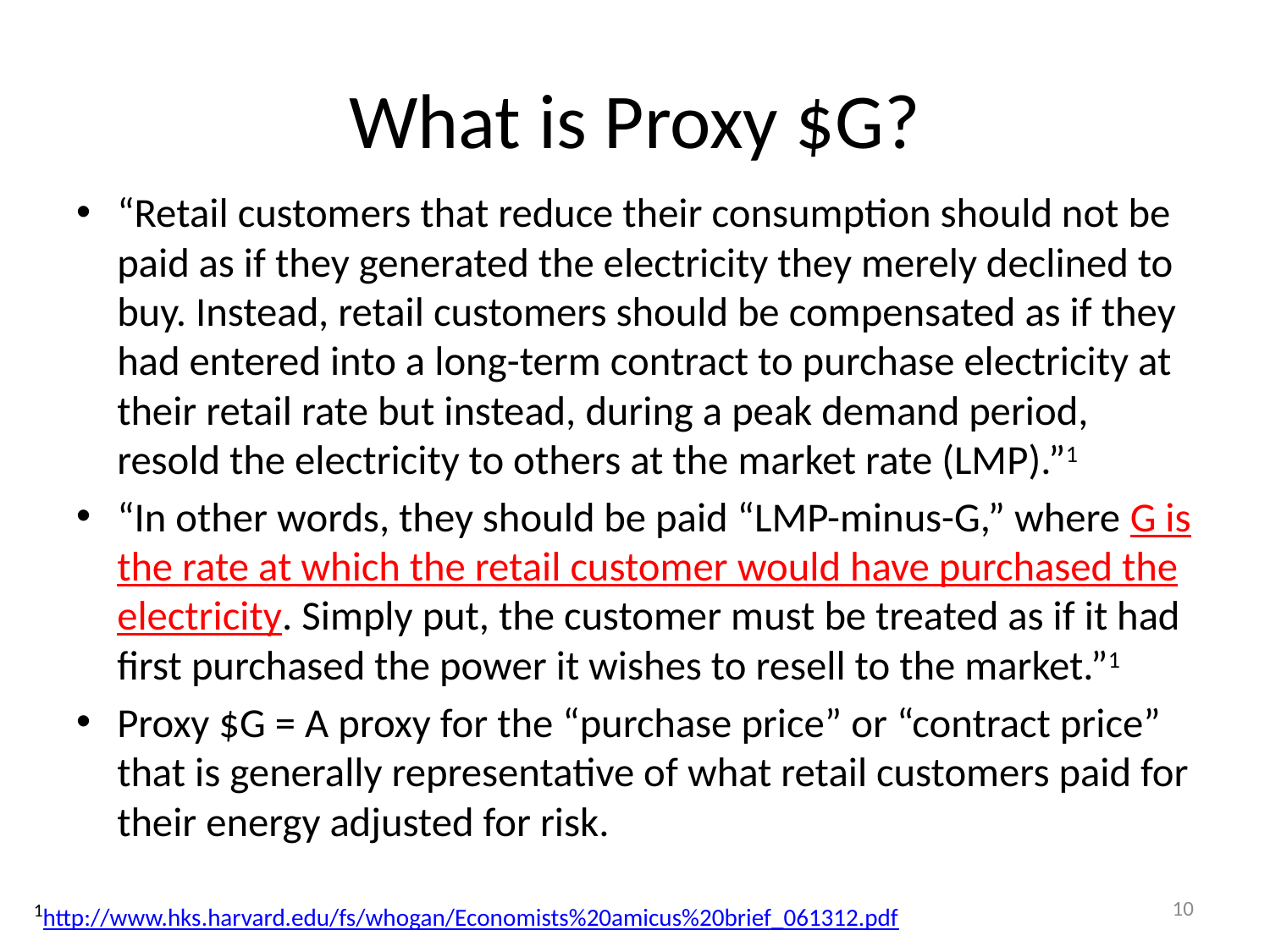

# What is Proxy $G?
“Retail customers that reduce their consumption should not be paid as if they generated the electricity they merely declined to buy. Instead, retail customers should be compensated as if they had entered into a long-term contract to purchase electricity at their retail rate but instead, during a peak demand period, resold the electricity to others at the market rate (LMP).”1
“In other words, they should be paid “LMP-minus-G,” where G is the rate at which the retail customer would have purchased the electricity. Simply put, the customer must be treated as if it had first purchased the power it wishes to resell to the market.”1
Proxy $G = A proxy for the “purchase price” or “contract price” that is generally representative of what retail customers paid for their energy adjusted for risk.
10
1http://www.hks.harvard.edu/fs/whogan/Economists%20amicus%20brief_061312.pdf